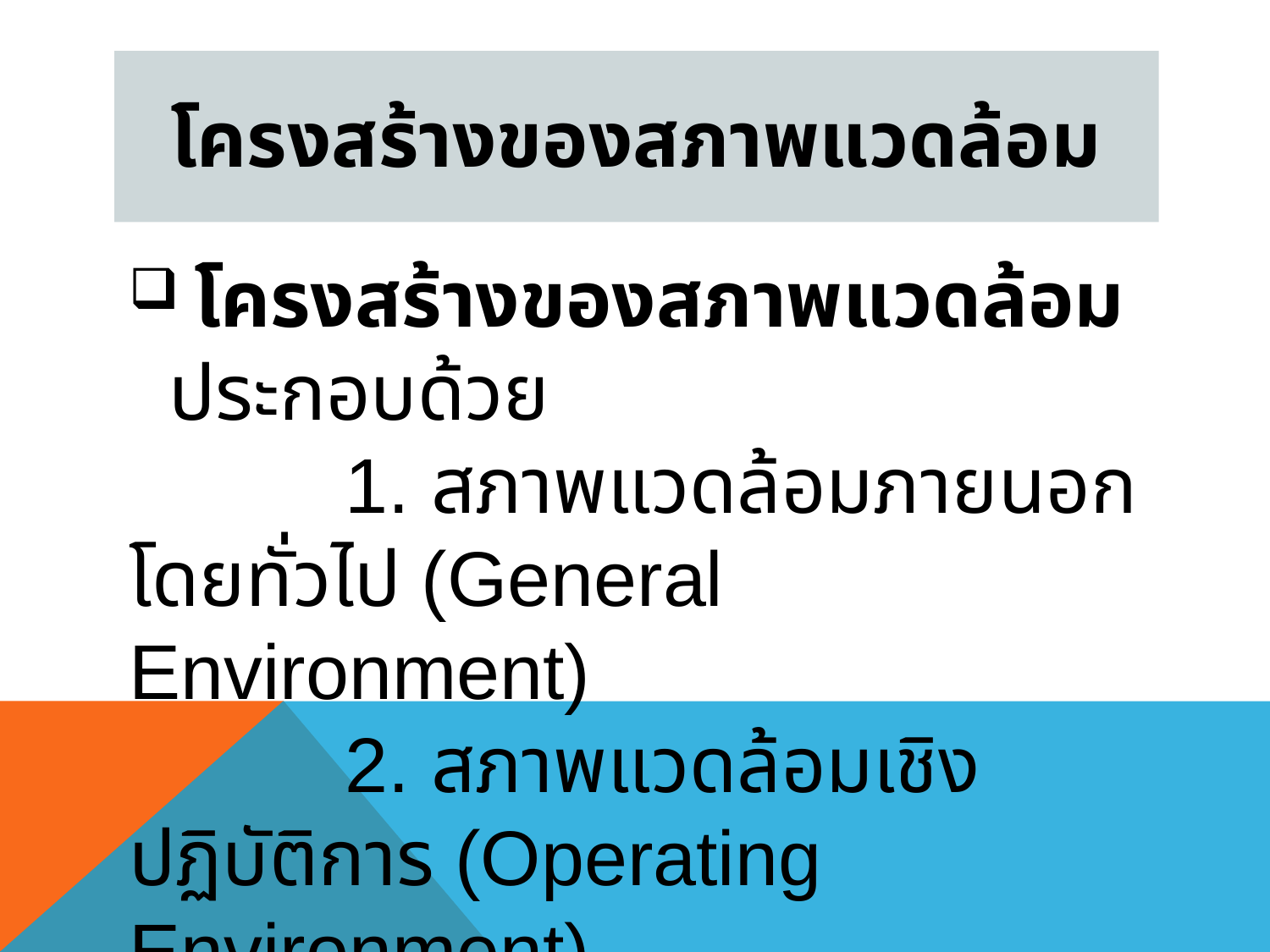

# โครงสร้างของสภาพแวดล้อม

 โครงสร้างของสภาพแวดล้อม ประกอบด้วย
          1. สภาพแวดล้อมภายนอกโดยทั่วไป (General Environment)
          2. สภาพแวดล้อมเชิงปฏิบัติการ (Operating Environment)
          3. สภาพแวดล้อมภายใน (Internal Environment)